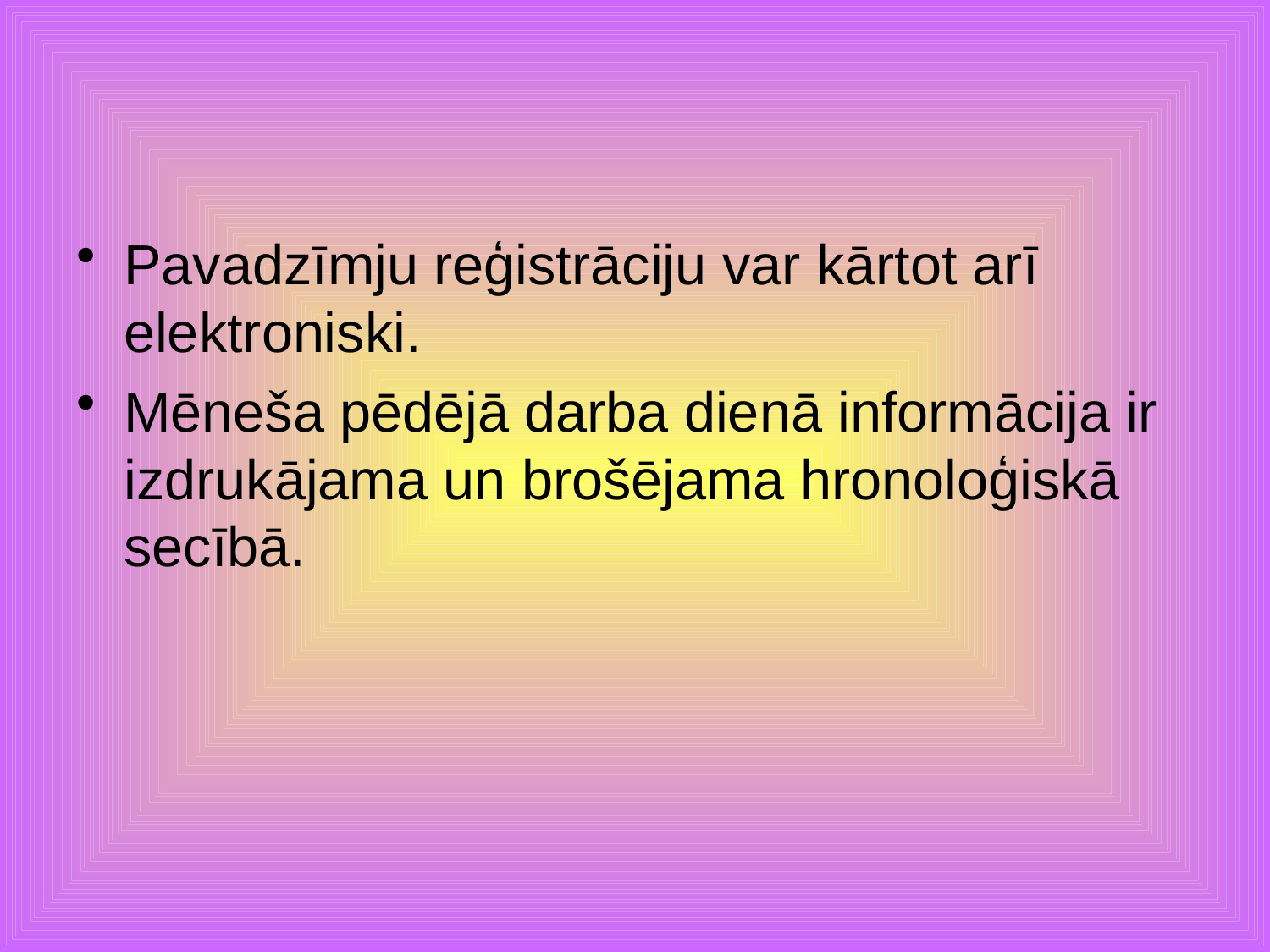

#
Pavadzīmju reģistrāciju var kārtot arī elektroniski.
Mēneša pēdējā darba dienā informācija ir izdrukājama un brošējama hronoloģiskā secībā.